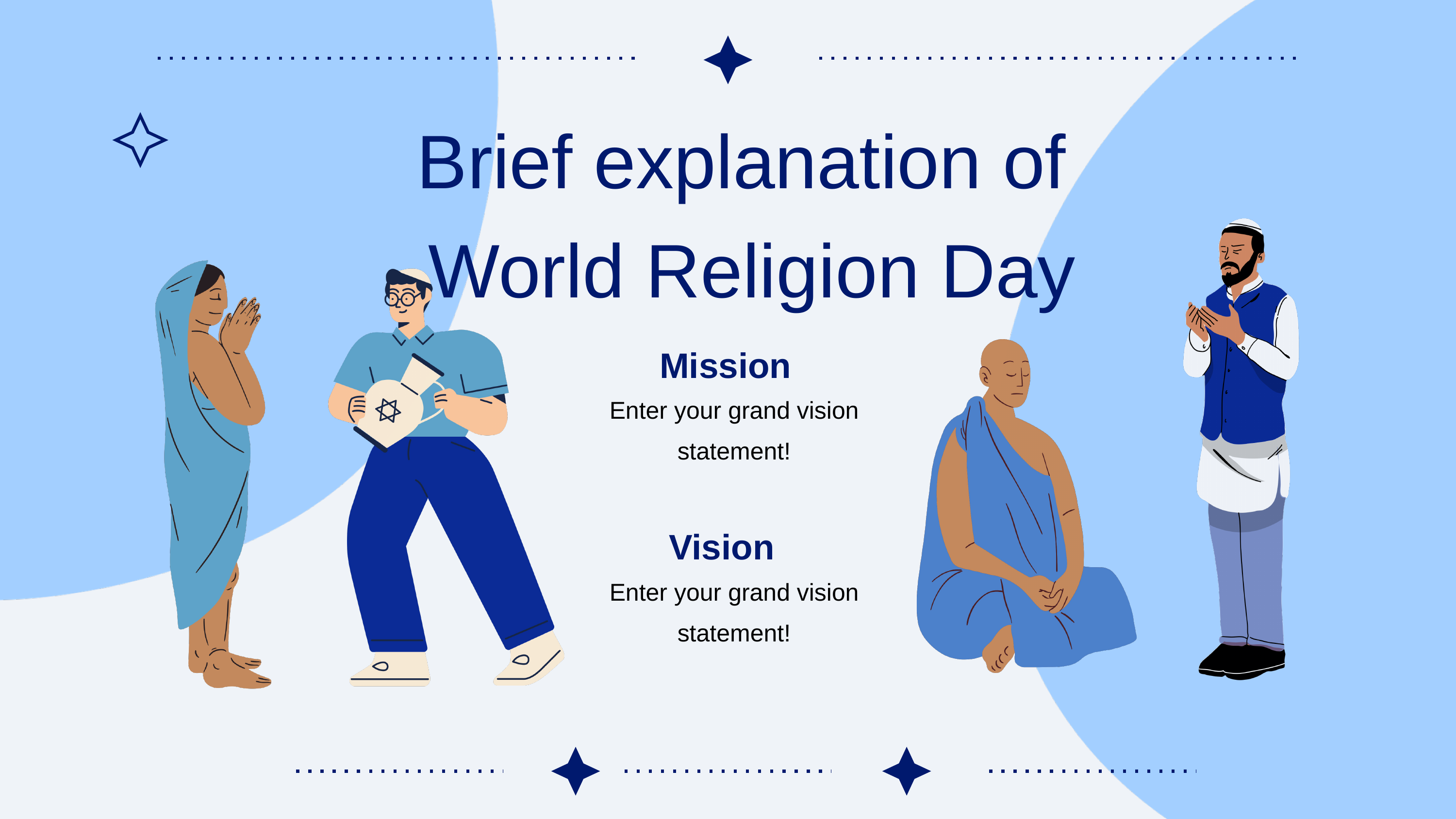

Brief explanation of
World Religion Day

Mission

Enter your grand vision statement!
Vision
Enter your grand vision statement!